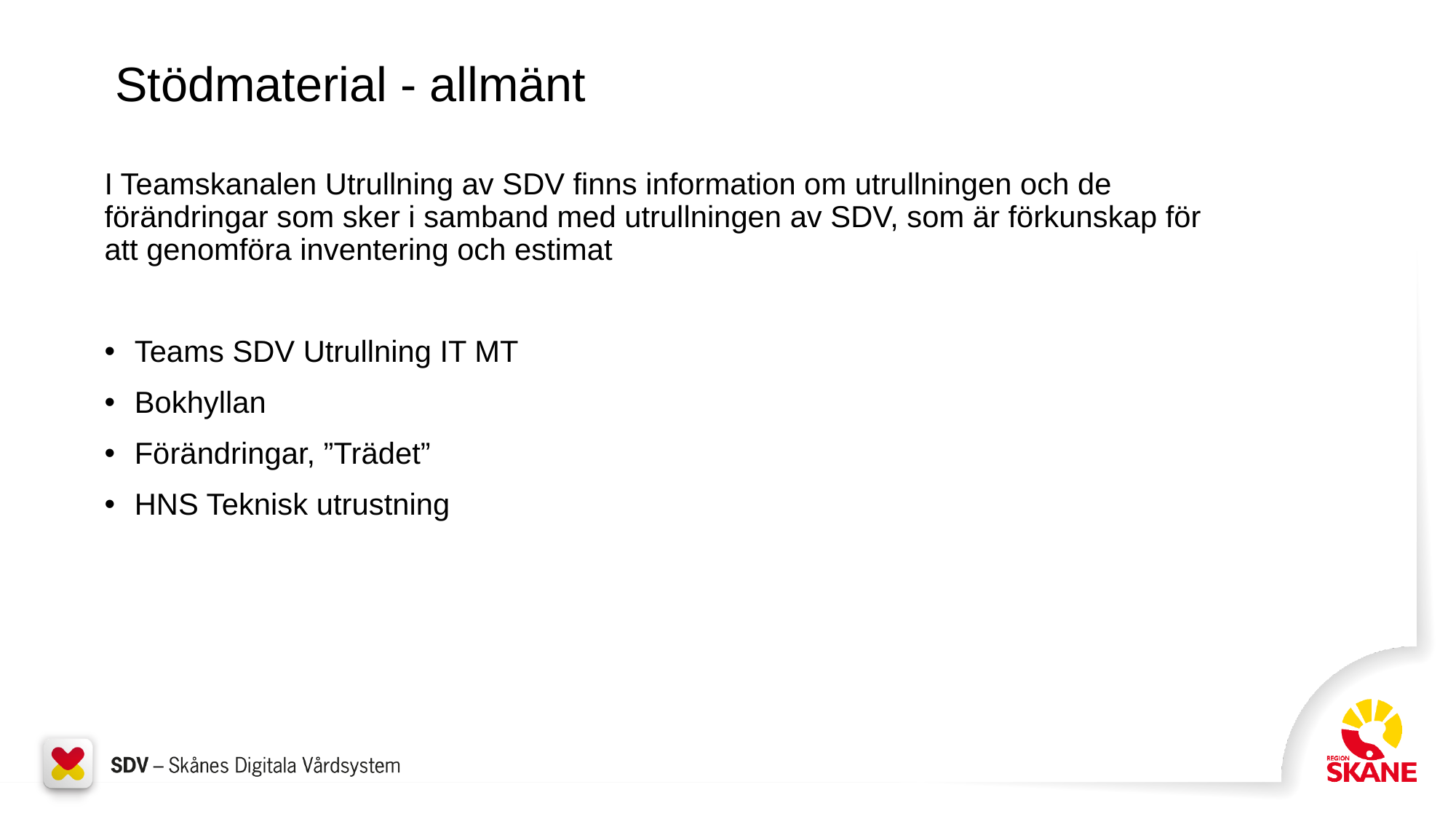

# Stödmaterial - allmänt
I Teamskanalen Utrullning av SDV finns information om utrullningen och de förändringar som sker i samband med utrullningen av SDV, som är förkunskap för att genomföra inventering och estimat

Teams SDV Utrullning IT MT
Bokhyllan
Förändringar, ”Trädet”
HNS Teknisk utrustning